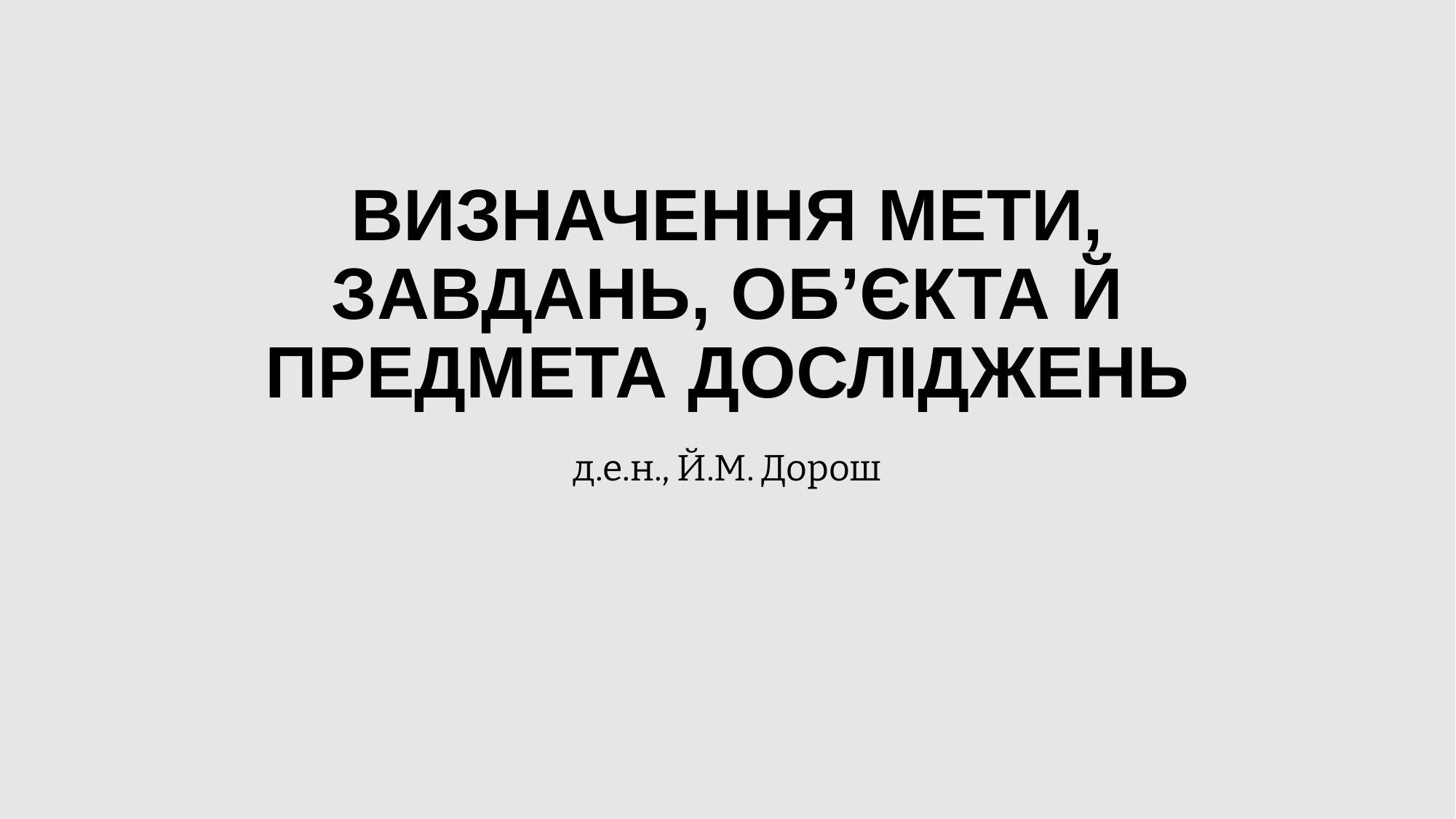

# Визначення мети, завдань, об’єкта й предмета досліджень
д.е.н., Й.М. Дорош